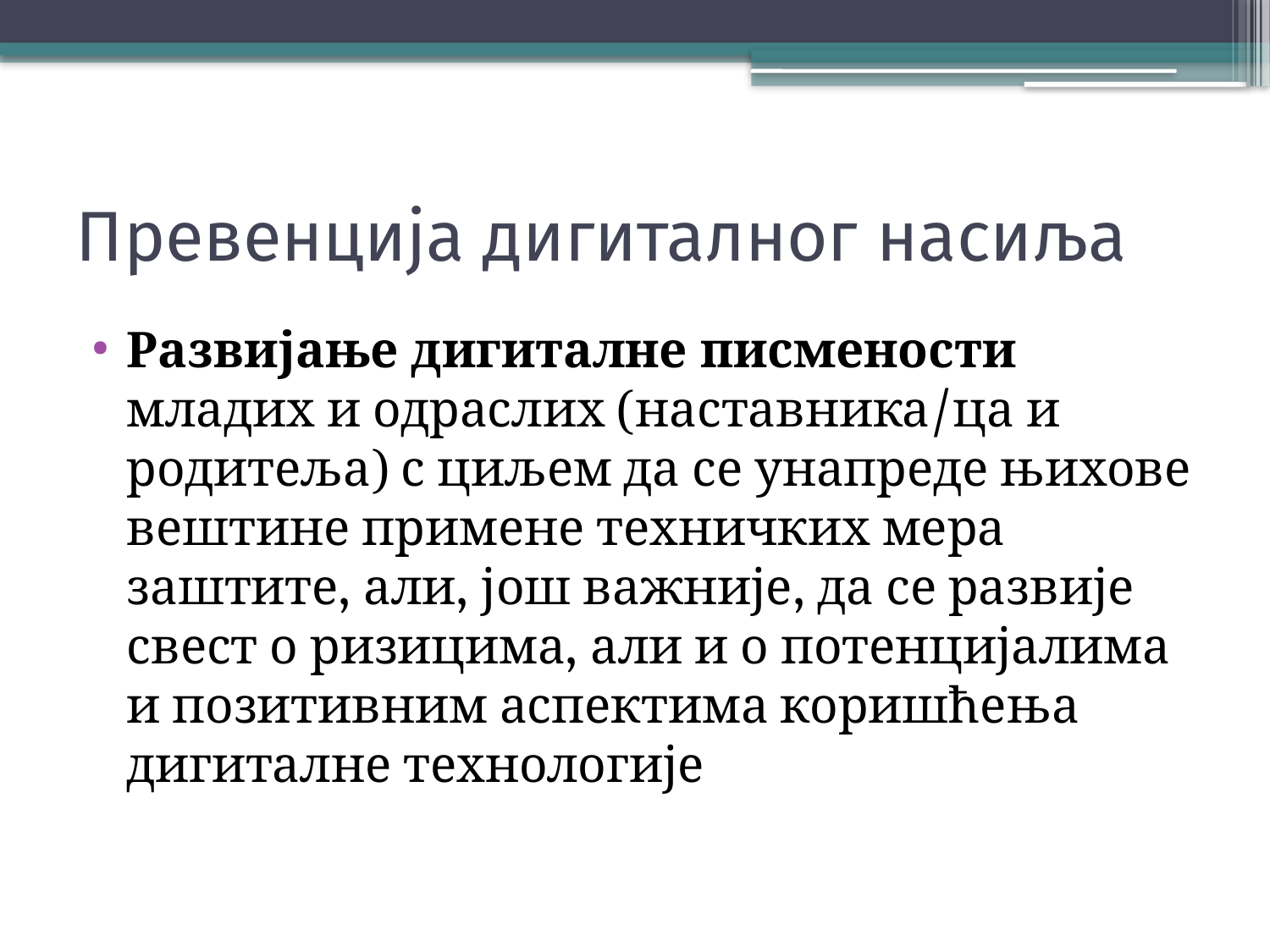

# Превенција дигиталног насиља
Развијање дигиталне писмености младих и одраслих (наставника/ца и родитеља) с циљем да се унапреде њихове вештине примене техничких мера заштите, али, још важније, да се развије свест о ризицима, али и о потенцијалима и позитивним аспектима коришћења дигиталне технологије